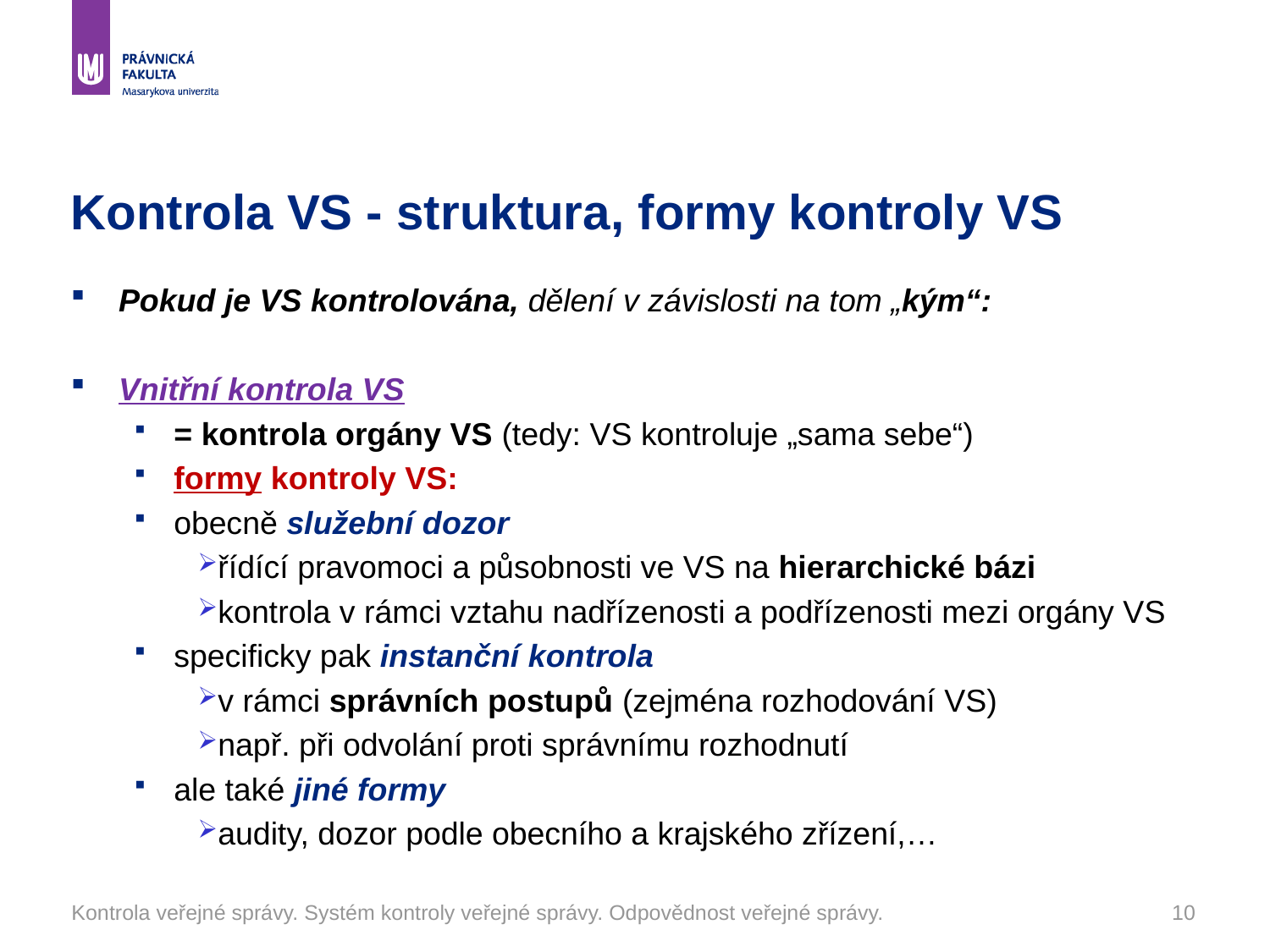

# Kontrola VS - struktura, formy kontroly VS
Pokud je VS kontrolována, dělení v závislosti na tom „kým“:

Vnitřní kontrola VS
= kontrola orgány VS (tedy: VS kontroluje „sama sebe“)
formy kontroly VS:
obecně služební dozor
řídící pravomoci a působnosti ve VS na hierarchické bázi
kontrola v rámci vztahu nadřízenosti a podřízenosti mezi orgány VS
specificky pak instanční kontrola
v rámci správních postupů (zejména rozhodování VS)
např. při odvolání proti správnímu rozhodnutí
ale také jiné formy
audity, dozor podle obecního a krajského zřízení,…
Kontrola veřejné správy. Systém kontroly veřejné správy. Odpovědnost veřejné správy.
10